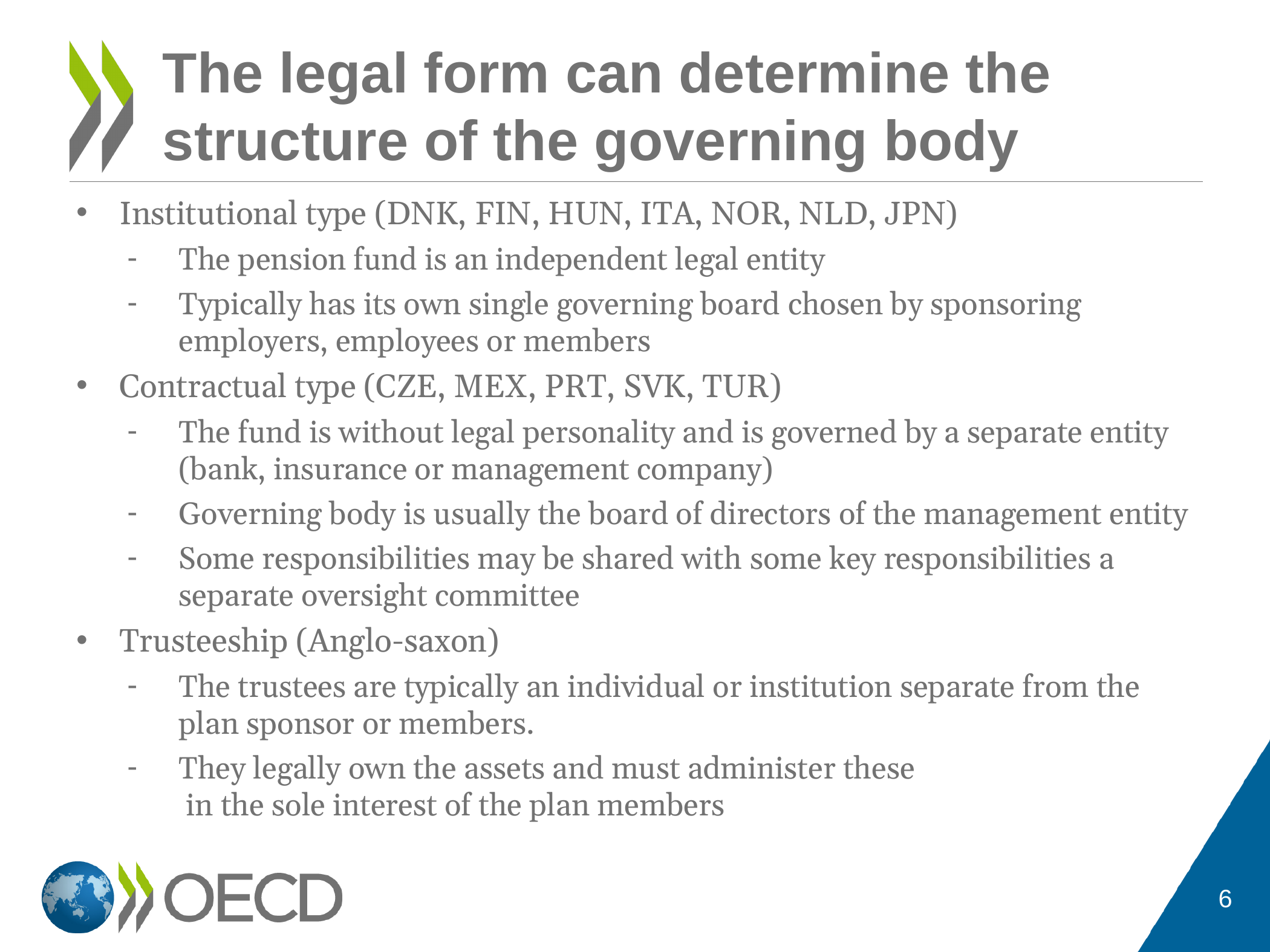

# The legal form can determine the structure of the governing body
Institutional type (DNK, FIN, HUN, ITA, NOR, NLD, JPN)
The pension fund is an independent legal entity
Typically has its own single governing board chosen by sponsoring employers, employees or members
Contractual type (CZE, MEX, PRT, SVK, TUR)
The fund is without legal personality and is governed by a separate entity (bank, insurance or management company)
Governing body is usually the board of directors of the management entity
Some responsibilities may be shared with some key responsibilities a separate oversight committee
Trusteeship (Anglo-saxon)
The trustees are typically an individual or institution separate from the plan sponsor or members.
They legally own the assets and must administer these
 in the sole interest of the plan members

6